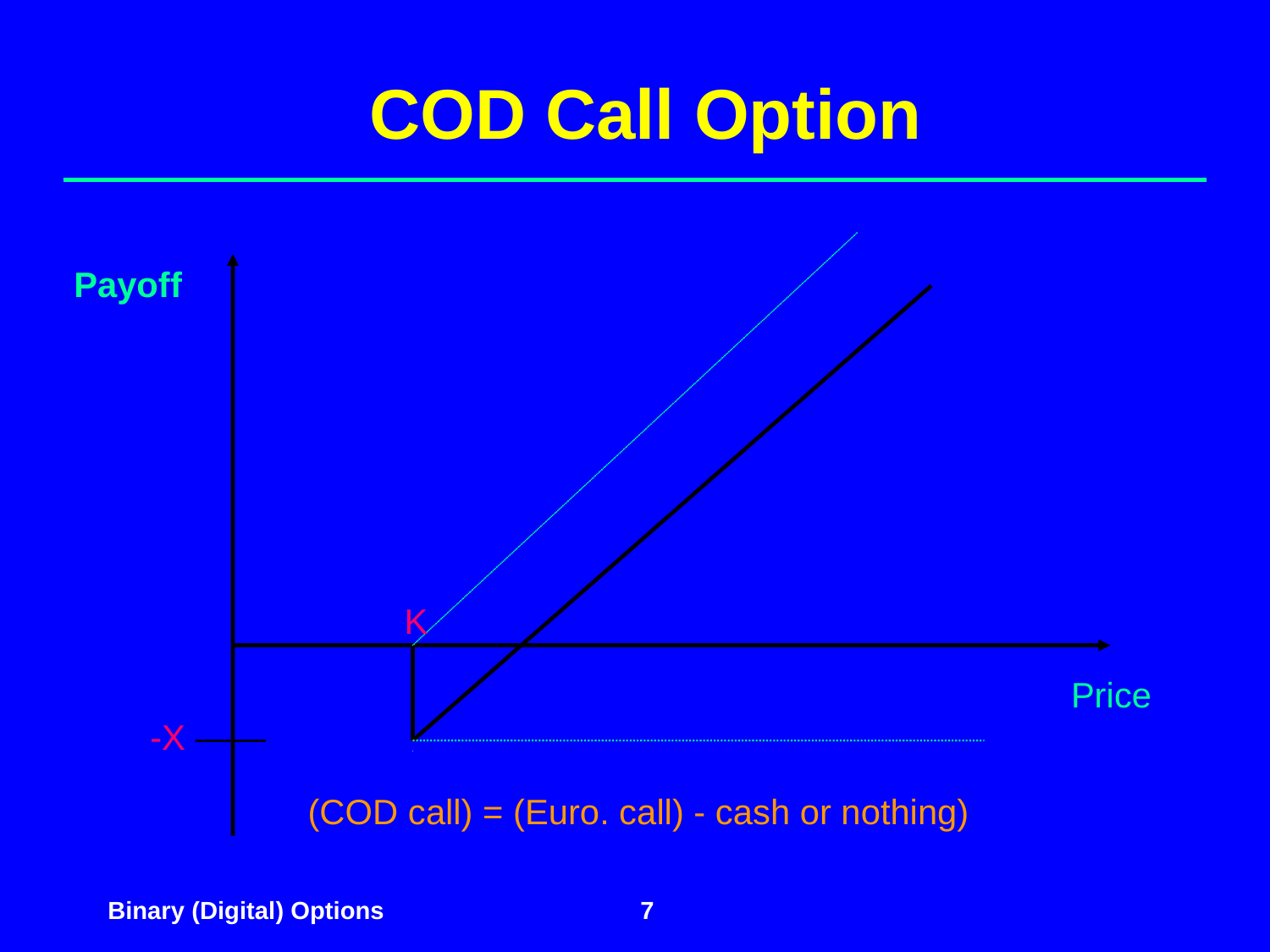

# COD Call Option

Payoff

K

Price
-X ——

(COD call) = (Euro. call) - cash or nothing)
7
Binary (Digital) Options